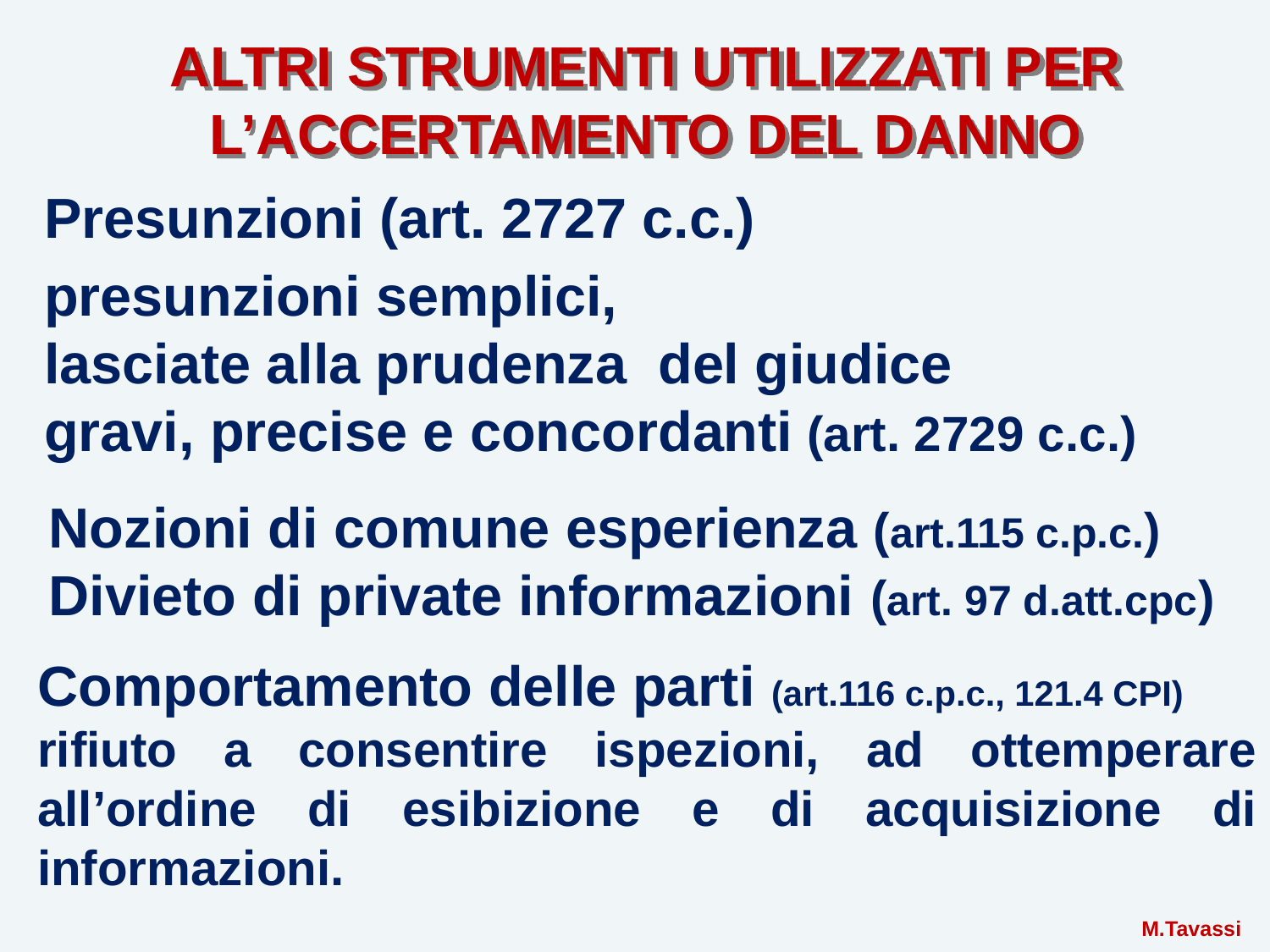

# ALTRI STRUMENTI UTILIZZATI PER L’ACCERTAMENTO DEL DANNO
Presunzioni (art. 2727 c.c.)
presunzioni semplici,
lasciate alla prudenza  del giudice
gravi, precise e concordanti (art. 2729 c.c.)
  Nozioni di comune esperienza (art.115 c.p.c.)
  Divieto di private informazioni (art. 97 d.att.cpc)
Comportamento delle parti (art.116 c.p.c., 121.4 CPI)
rifiuto a consentire ispezioni, ad ottemperare all’ordine di esibizione e di acquisizione di informazioni.

 M.Tavassi